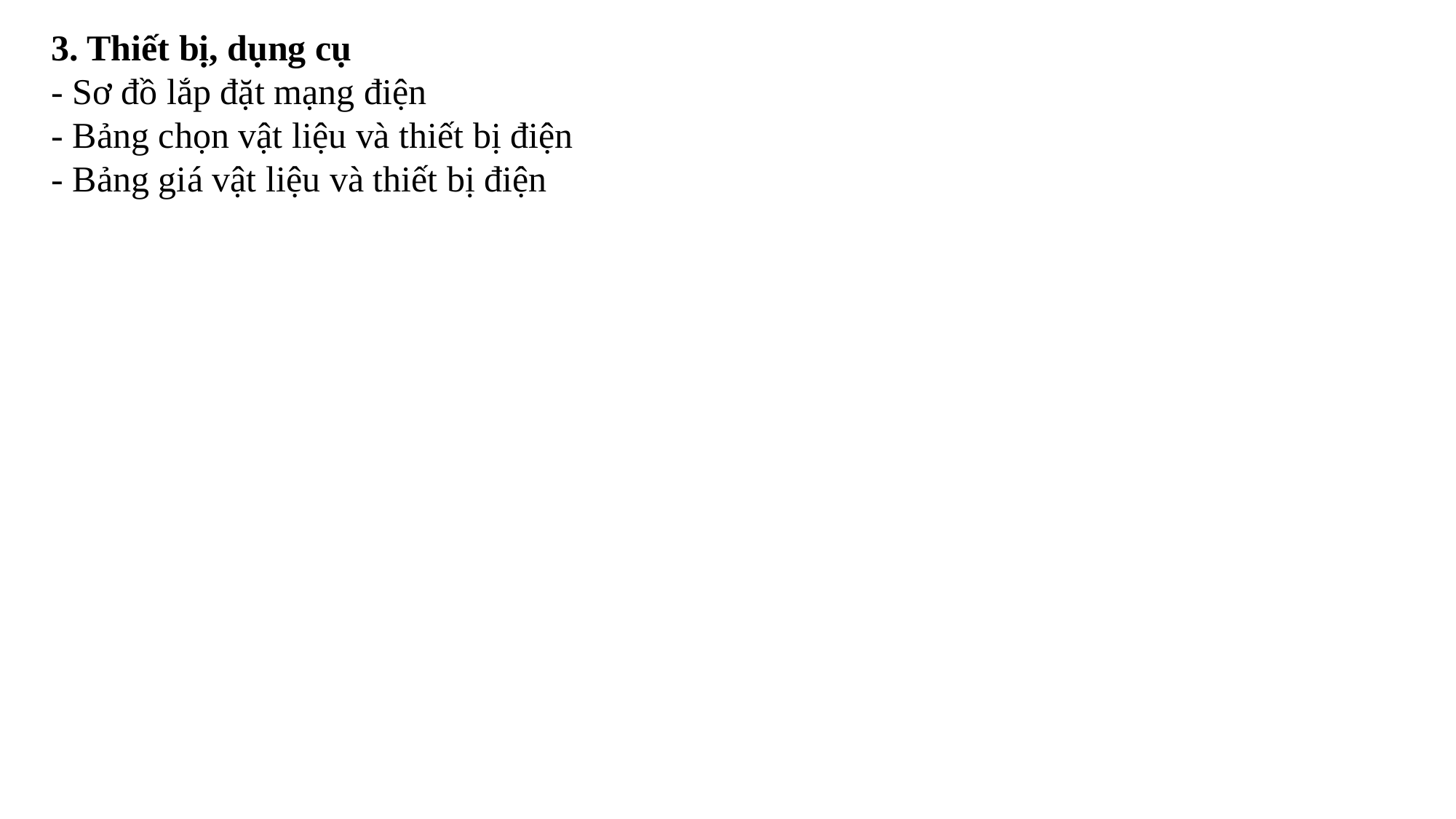

3. Thiết bị, dụng cụ
- Sơ đồ lắp đặt mạng điện
- Bảng chọn vật liệu và thiết bị điện
- Bảng giá vật liệu và thiết bị điện